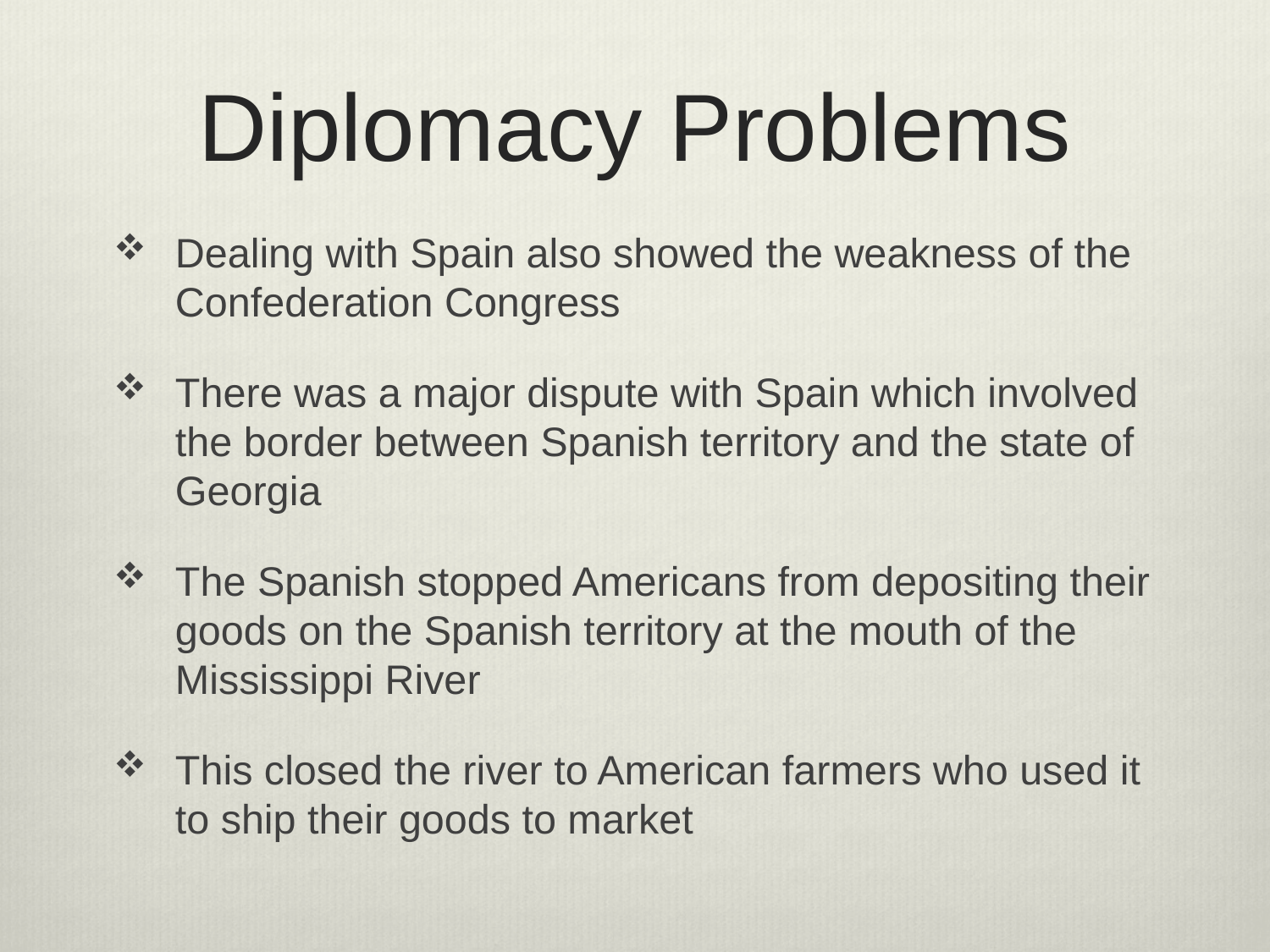

# Diplomacy Problems
Dealing with Spain also showed the weakness of the Confederation Congress
There was a major dispute with Spain which involved the border between Spanish territory and the state of Georgia
The Spanish stopped Americans from depositing their goods on the Spanish territory at the mouth of the Mississippi River
This closed the river to American farmers who used it to ship their goods to market